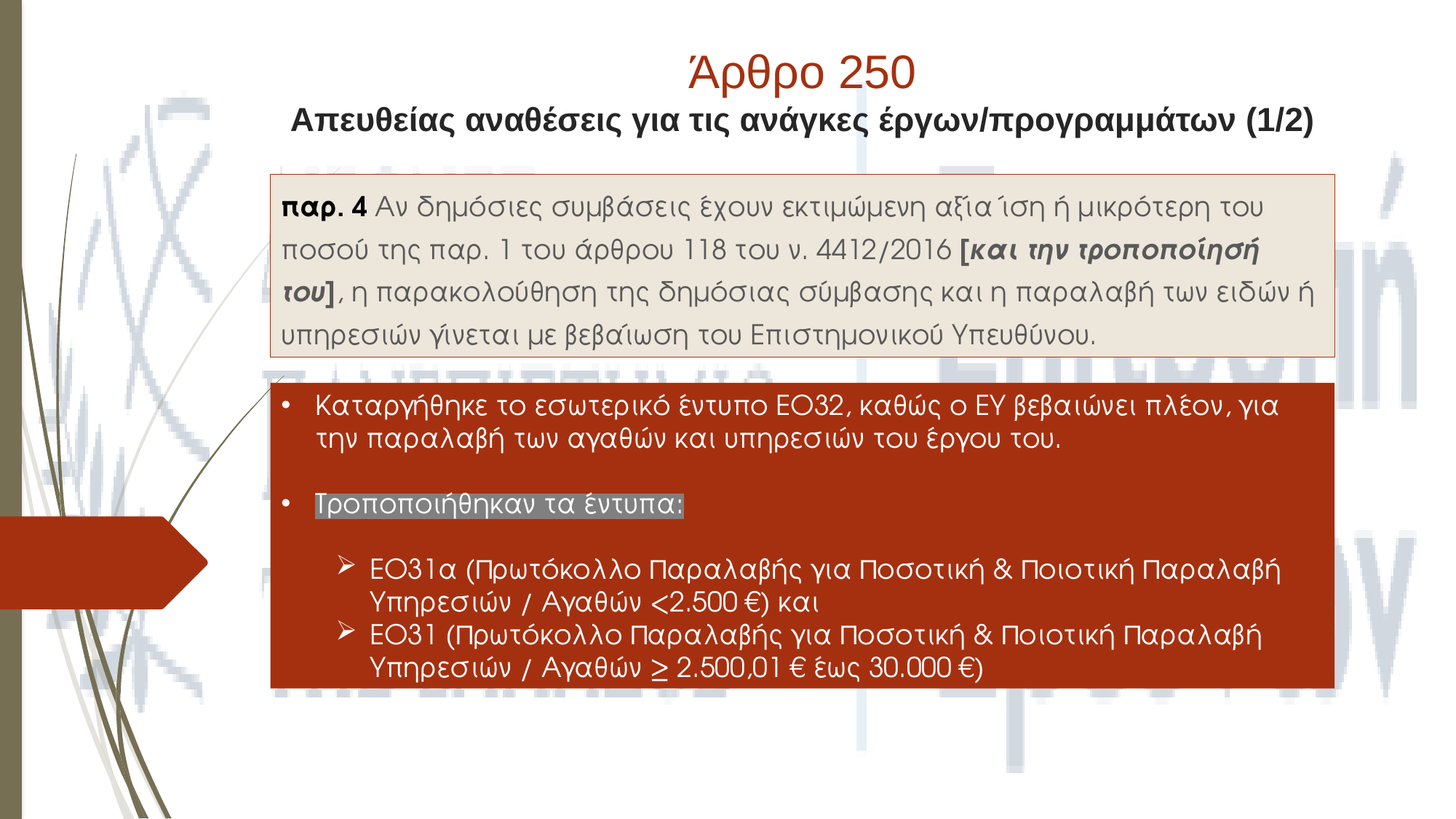

# Άρθρο 250 Απευθείας αναθέσεις για τις ανάγκες έργων/προγραμμάτων (1/2)
παρ. 4 Αν δημόσιες συμβάσεις έχουν εκτιμώμενη αξία ίση ή μικρότερη του ποσού της παρ. 1 του άρθρου 118 του ν. 4412/2016 [και την τροποποίησή του], η παρακολούθηση της δημόσιας σύμβασης και η παραλαβή των ειδών ή υπηρεσιών γίνεται με βεβαίωση του Επιστημονικού Υπευθύνου.
Καταργήθηκε το εσωτερικό έντυπο ΕΟ32, καθώς ο ΕΥ βεβαιώνει πλέον, για την παραλαβή των αγαθών και υπηρεσιών του έργου του.

Τροποποιήθηκαν τα έντυπα:

ΕΟ31α (Πρωτόκολλο Παραλαβής για Ποσοτική & Ποιοτική Παραλαβή Υπηρεσιών / Αγαθών <2.500 €) και
ΕΟ31 (Πρωτόκολλο Παραλαβής για Ποσοτική & Ποιοτική Παραλαβή Υπηρεσιών / Αγαθών ≥ 2.500,01 € έως 30.000 €)